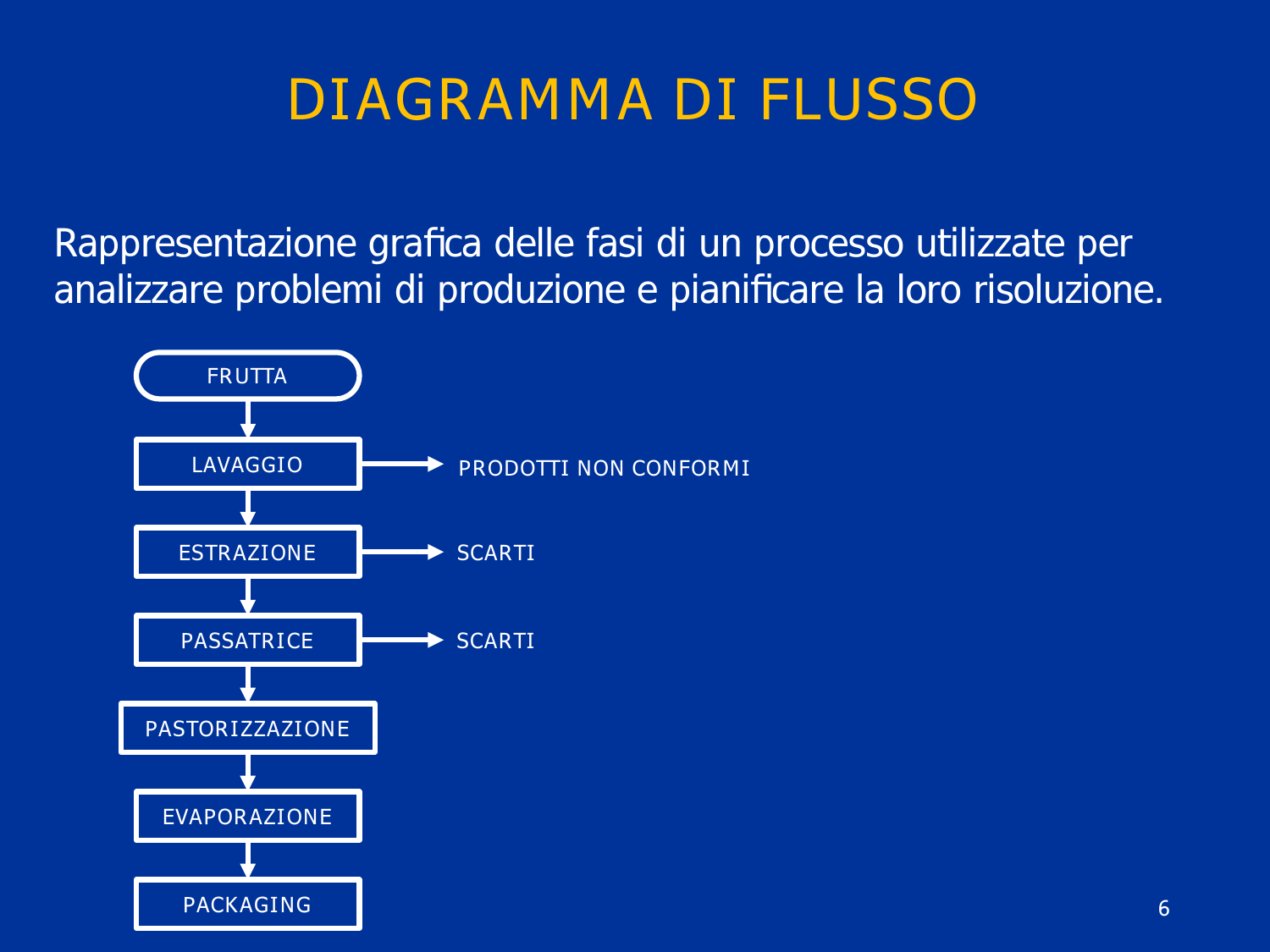

# diagramma di flusso
Rappresentazione grafica delle fasi di un processo utilizzate per analizzare problemi di produzione e pianificare la loro risoluzione.
FRUTTA
LAVAGGIO
PRODOTTI NON CONFORMI
ESTRAZIONE
SCARTI
PASSATRICE
SCARTI
PASTORIZZAZIONE
EVAPORAZIONE
PACKAGING

6